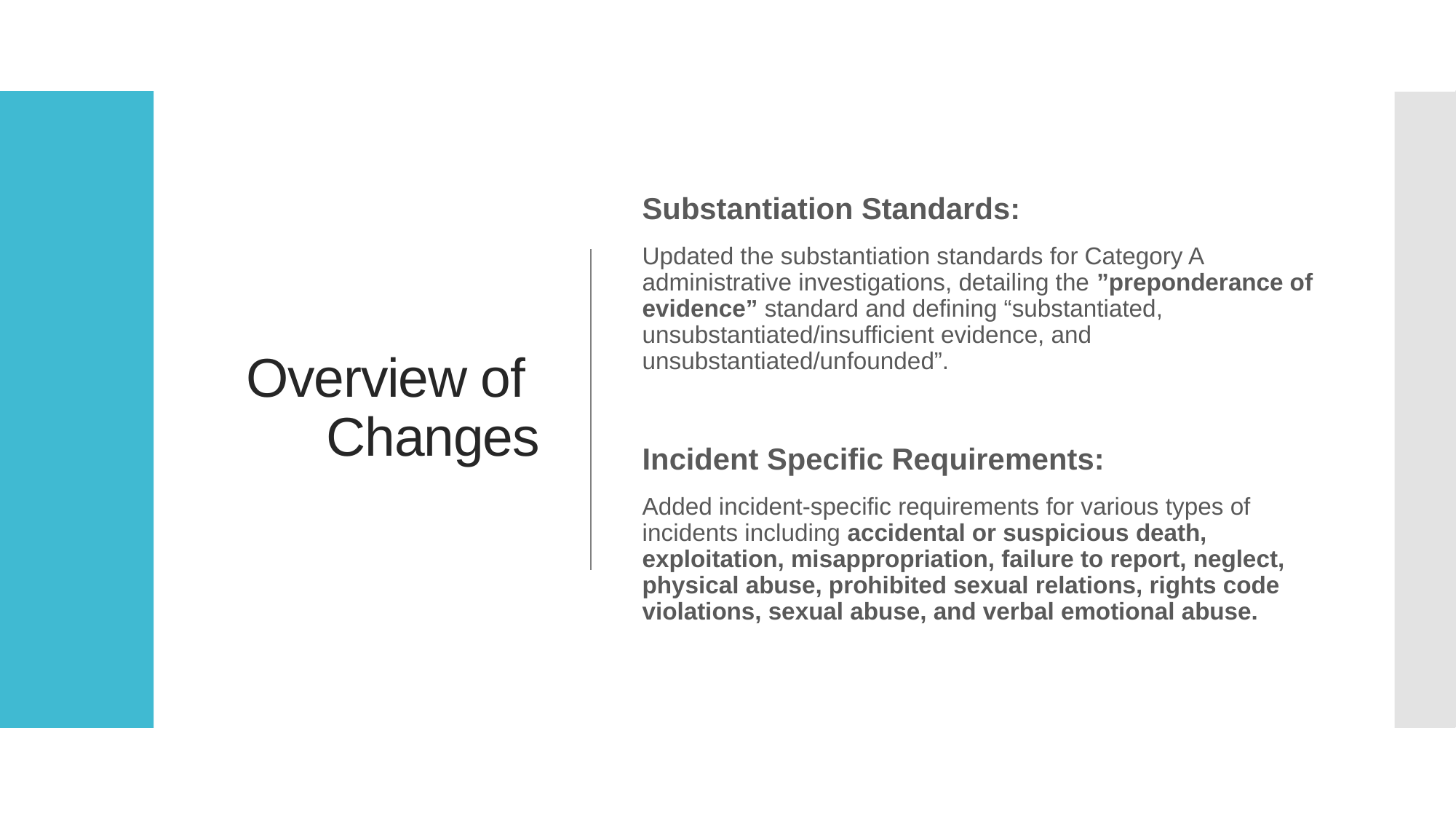

# Overview of Changes
Substantiation Standards:
Updated the substantiation standards for Category A administrative investigations, detailing the ”preponderance of evidence” standard and defining “substantiated, unsubstantiated/insufficient evidence, and unsubstantiated/unfounded”.

Incident Specific Requirements:
Added incident-specific requirements for various types of incidents including accidental or suspicious death, exploitation, misappropriation, failure to report, neglect, physical abuse, prohibited sexual relations, rights code violations, sexual abuse, and verbal emotional abuse.